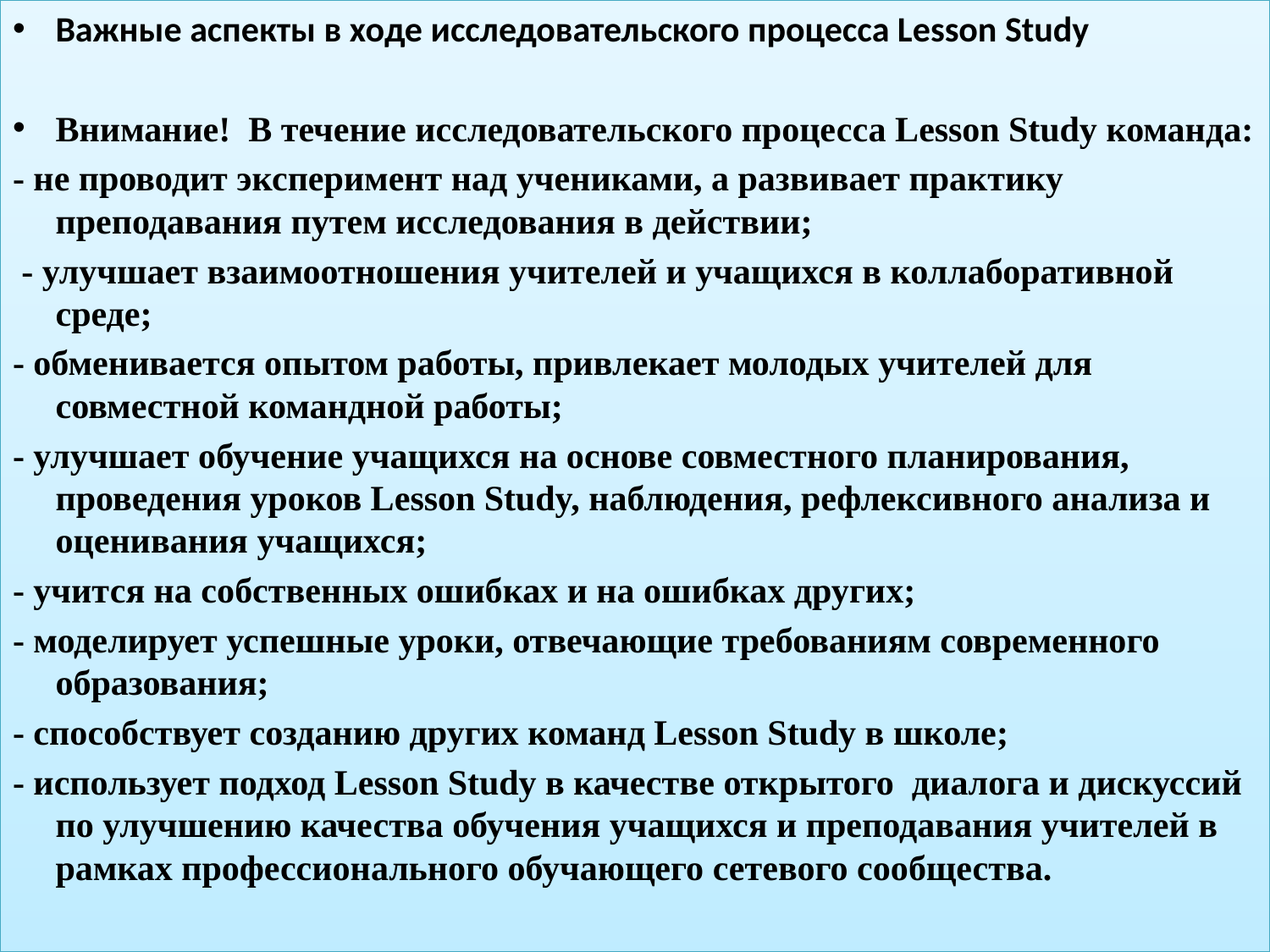

Важные аспекты в ходе исследовательского процесса Lesson Study

Внимание!  В течение исследовательского процесса Lesson Study команда:
- не проводит эксперимент над учениками, а развивает практику преподавания путем исследования в действии;
 - улучшает взаимоотношения учителей и учащихся в коллаборативной среде;
- обменивается опытом работы, привлекает молодых учителей для совместной командной работы;
- улучшает обучение учащихся на основе совместного планирования, проведения уроков Lesson Study, наблюдения, рефлексивного анализа и оценивания учащихся;
- учится на собственных ошибках и на ошибках других;
- моделирует успешные уроки, отвечающие требованиям современного образования;
- способствует созданию других команд Lesson Study в школе;
- использует подход Lesson Study в качестве открытого  диалога и дискуссий по улучшению качества обучения учащихся и преподавания учителей в рамках профессионального обучающего сетевого сообщества.

#